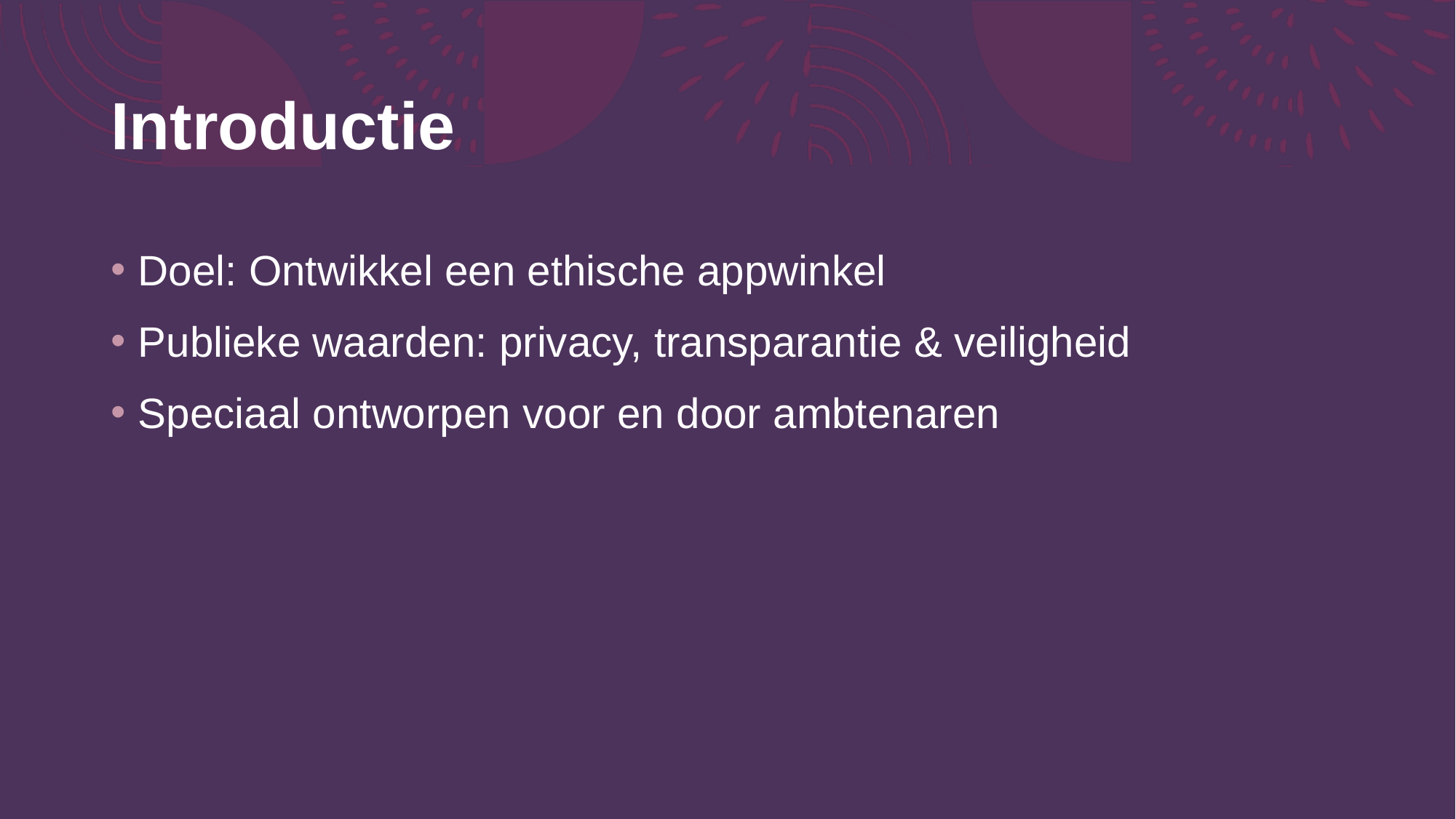

# Introductie
Doel: Ontwikkel een ethische appwinkel
Publieke waarden: privacy, transparantie & veiligheid
Speciaal ontworpen voor en door ambtenaren